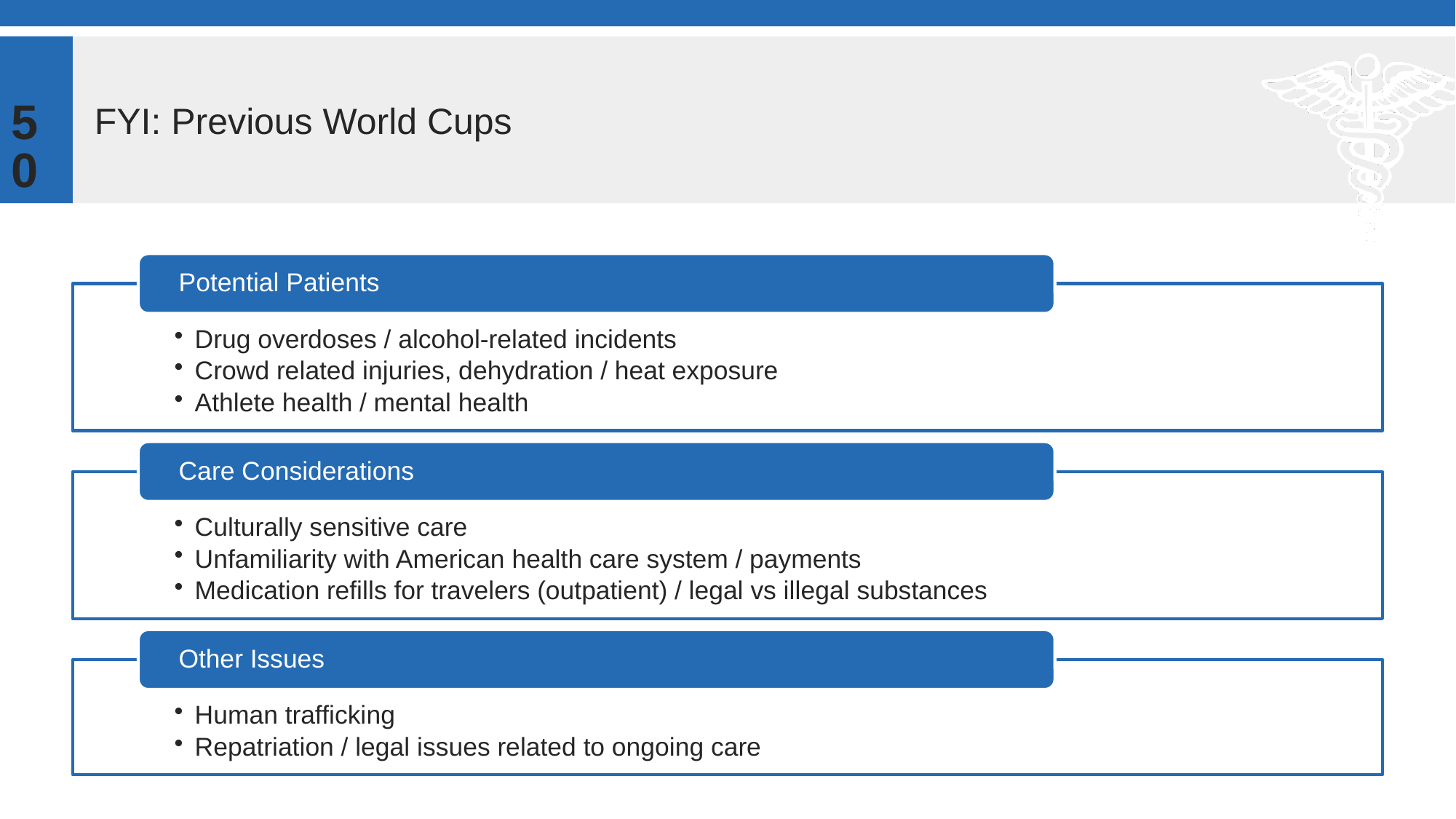

50
# FYI: Previous World Cups
Drug overdoses / alcohol-related incidents
Crowd related injuries, dehydration / heat exposure
Athlete health / mental health
Potential Patients
Culturally sensitive care
Unfamiliarity with American health care system / payments
Medication refills for travelers (outpatient) / legal vs illegal substances
Care Considerations
Human trafficking
Repatriation / legal issues related to ongoing care
Other Issues